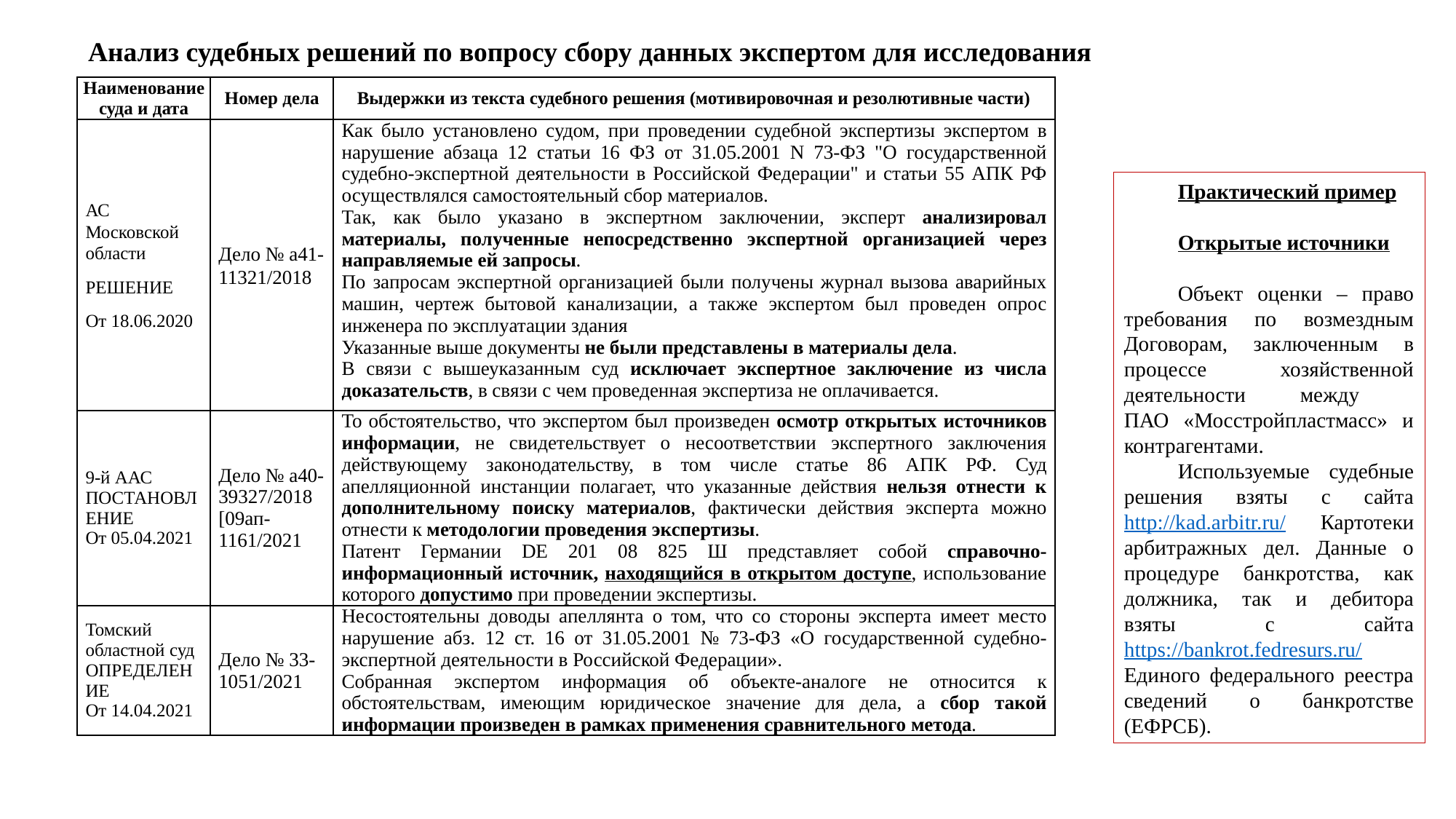

# Анализ судебных решений по вопросу сбору данных экспертом для исследования
| Наименование суда и дата | Номер дела | Выдержки из текста судебного решения (мотивировочная и резолютивные части) |
| --- | --- | --- |
| АС Московской области РЕШЕНИЕ От 18.06.2020 | Дело № а41-11321/2018 | Как было установлено судом, при проведении судебной экспертизы экспертом в нарушение абзаца 12 статьи 16 ФЗ от 31.05.2001 N 73-ФЗ "О государственной судебно-экспертной деятельности в Российской Федерации" и статьи 55 АПК РФ осуществлялся самостоятельный сбор материалов. Так, как было указано в экспертном заключении, эксперт анализировал материалы, полученные непосредственно экспертной организацией через направляемые ей запросы. По запросам экспертной организацией были получены журнал вызова аварийных машин, чертеж бытовой канализации, а также экспертом был проведен опрос инженера по эксплуатации здания Указанные выше документы не были представлены в материалы дела. В связи с вышеуказанным суд исключает экспертное заключение из числа доказательств, в связи с чем проведенная экспертиза не оплачивается. |
| 9-й ААС ПОСТАНОВЛЕНИЕ От 05.04.2021 | Дело № а40-39327/2018 [09ап-1161/2021 | То обстоятельство, что экспертом был произведен осмотр открытых источников информации, не свидетельствует о несоответствии экспертного заключения действующему законодательству, в том числе статье 86 АПК РФ. Суд апелляционной инстанции полагает, что указанные действия нельзя отнести к дополнительному поиску материалов, фактически действия эксперта можно отнести к методологии проведения экспертизы. Патент Германии DE 201 08 825 Ш представляет собой справочно-информационный источник, находящийся в открытом доступе, использование которого допустимо при проведении экспертизы. |
| Томский областной суд ОПРЕДЕЛЕНИЕ От 14.04.2021 | Дело № 33-1051/2021 | Несостоятельны доводы апеллянта о том, что со стороны эксперта имеет место нарушение абз. 12 ст. 16 от 31.05.2001 № 73-ФЗ «О государственной судебно-экспертной деятельности в Российской Федерации». Собранная экспертом информация об объекте-аналоге не относится к обстоятельствам, имеющим юридическое значение для дела, а сбор такой информации произведен в рамках применения сравнительного метода. |
Практический пример

Открытые источники

Объект оценки – право требования по возмездным Договорам, заключенным в процессе хозяйственной деятельности между
ПАО «Мосстройпластмасс» и контрагентами.
Используемые судебные решения взяты с сайта http://kad.arbitr.ru/ Картотеки арбитражных дел. Данные о процедуре банкротства, как должника, так и дебитора взяты с сайта https://bankrot.fedresurs.ru/ Единого федерального реестра сведений о банкротстве (ЕФРСБ).